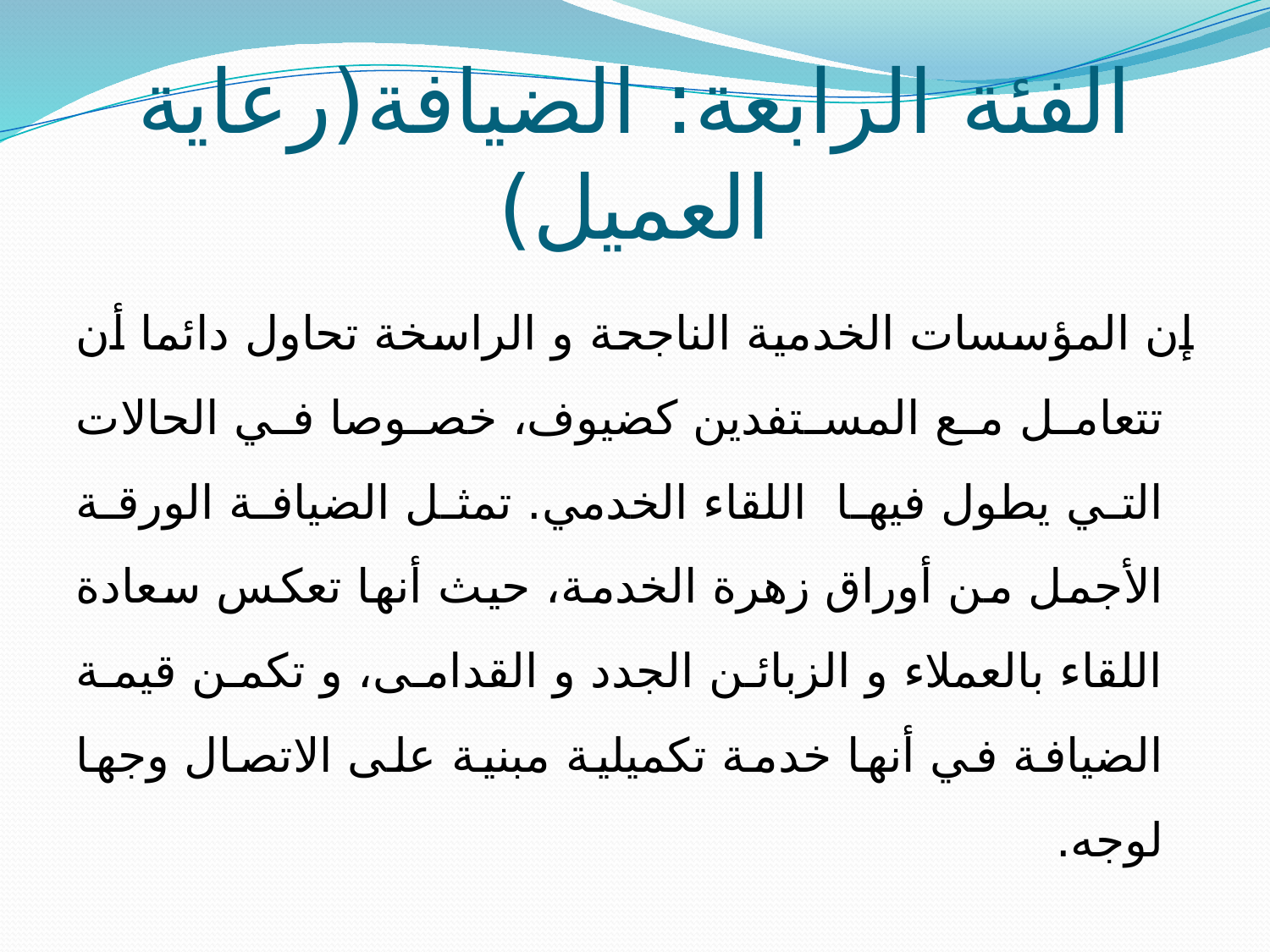

# الفئة الرابعة: الضيافة(رعاية العميل)
إن المؤسسات الخدمية الناجحة و الراسخة تحاول دائما أن تتعامل مع المستفدين كضيوف، خصوصا في الحالات التي يطول فيها  اللقاء الخدمي. تمثل الضيافة الورقة الأجمل من أوراق زهرة الخدمة، حيث أنها تعكس سعادة اللقاء بالعملاء و الزبائن الجدد و القدامى، و تكمن قيمة الضيافة في أنها خدمة تكميلية مبنية على الاتصال وجها لوجه.